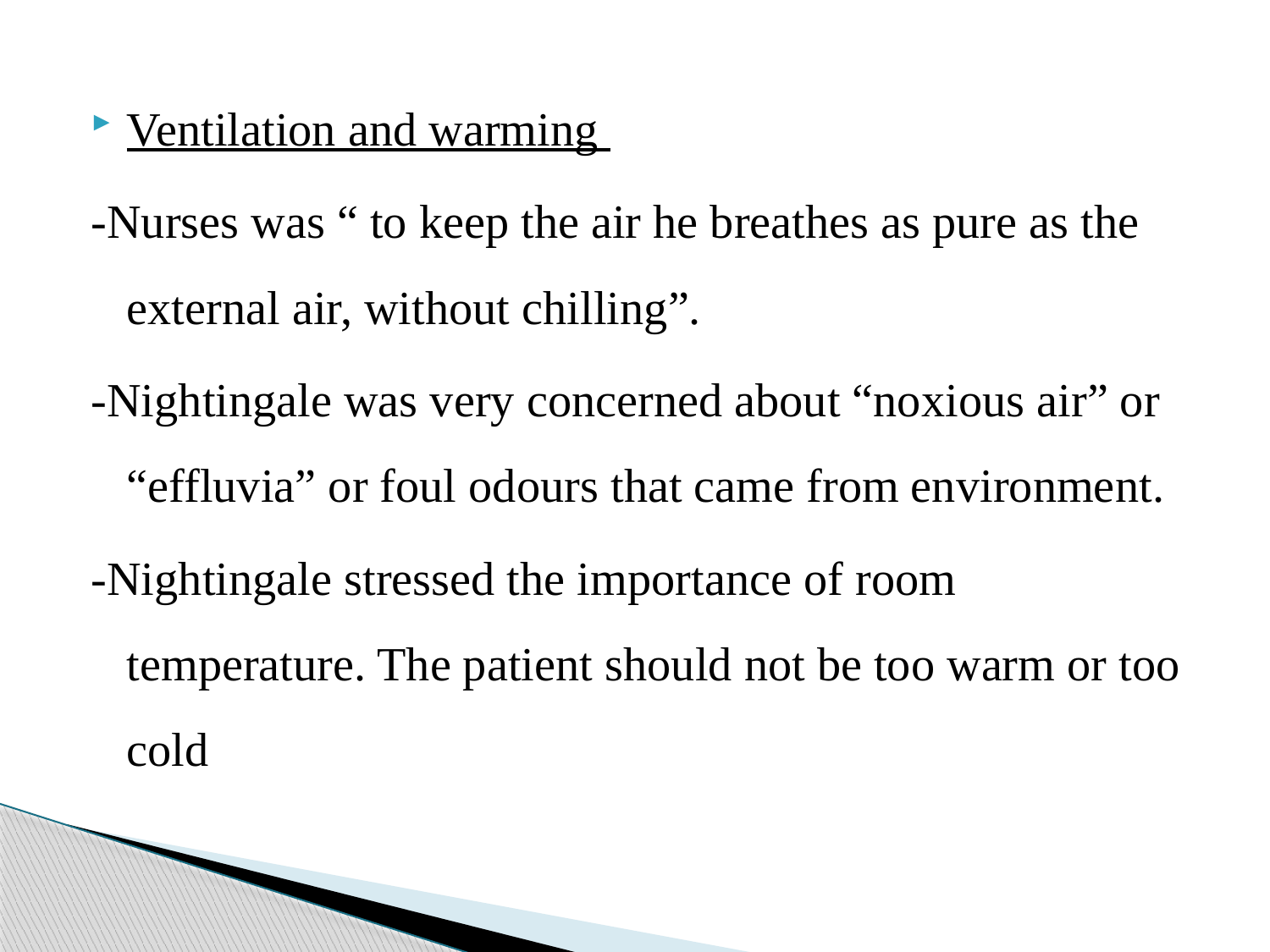

Ventilation and warming
-Nurses was “ to keep the air he breathes as pure as the external air, without chilling”.
-Nightingale was very concerned about “noxious air” or “effluvia” or foul odours that came from environment.
-Nightingale stressed the importance of room temperature. The patient should not be too warm or too cold